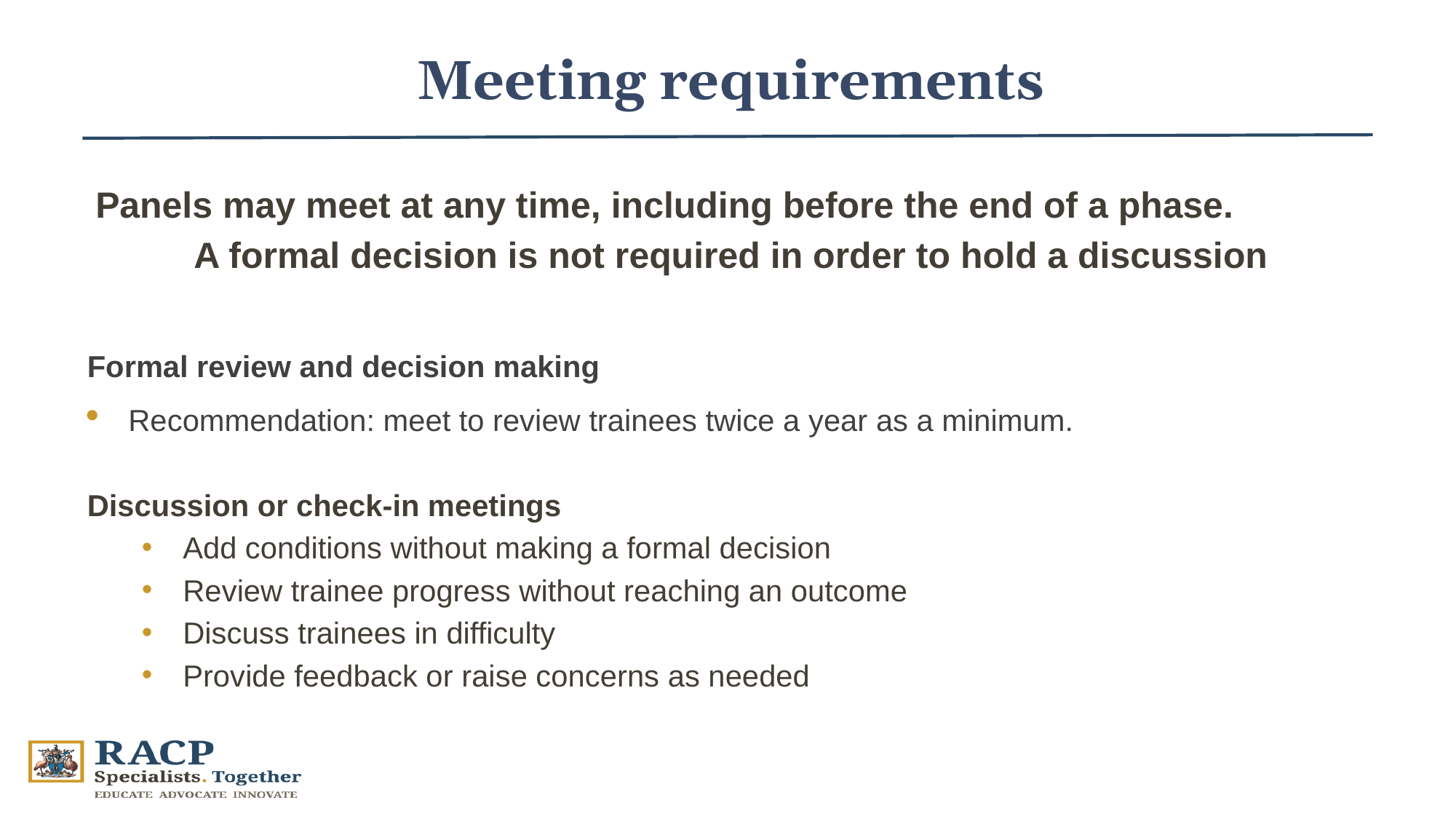

Meeting requirements

Panels may meet at any time, including before the end of a phase.              A formal decision is not required in order to hold a discussion

Formal review and decision making
Recommendation: meet to review trainees twice a year as a minimum.

Discussion or check-in meetings
Add conditions without making a formal decision
Review trainee progress without reaching an outcome
Discuss trainees in difficulty
Provide feedback or raise concerns as needed